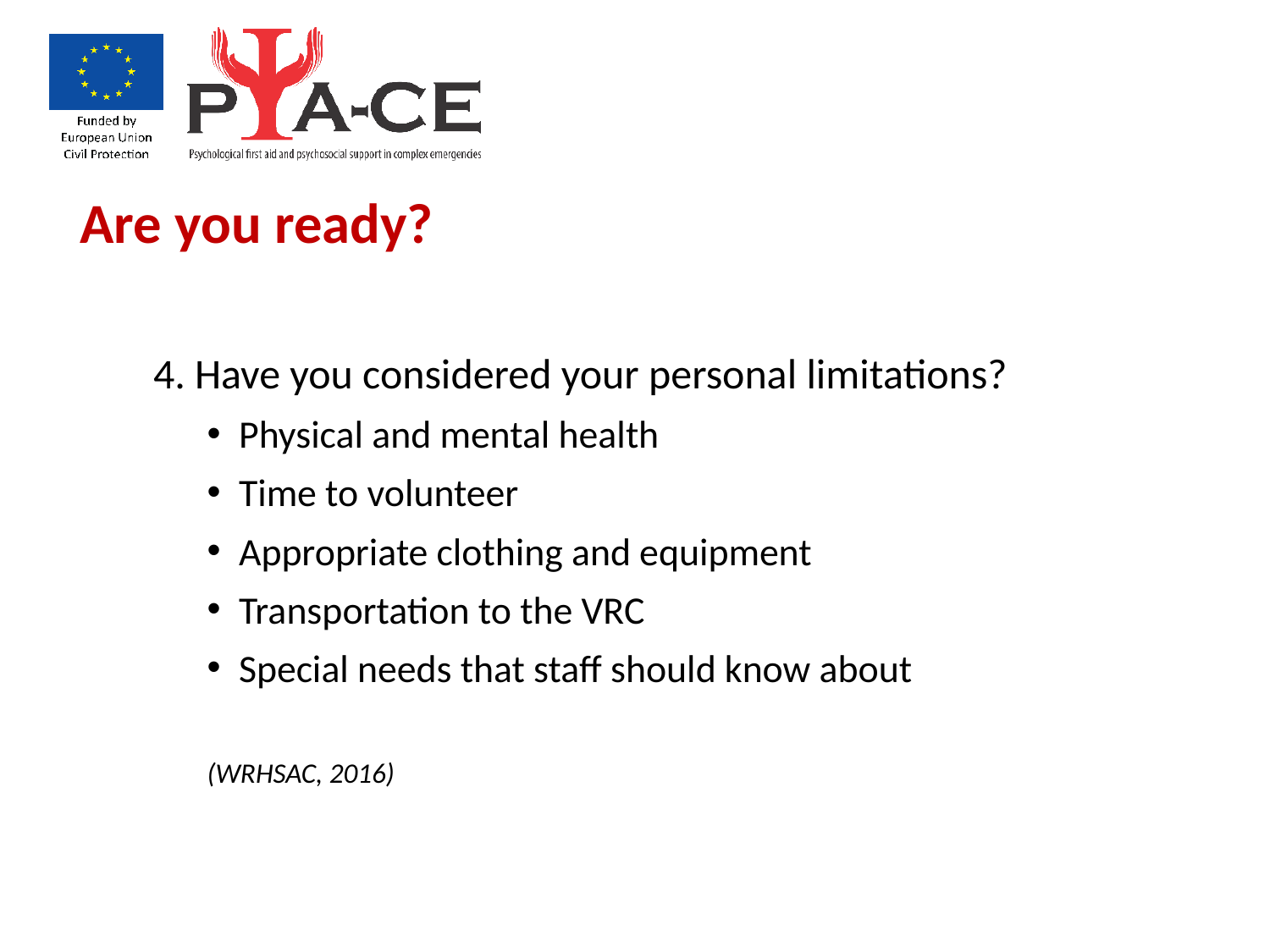

Are you ready?

 4. Have you considered your personal limitations?
Physical and mental health
Time to volunteer
Appropriate clothing and equipment
Transportation to the VRC
Special needs that staff should know about

(WRHSAC, 2016)